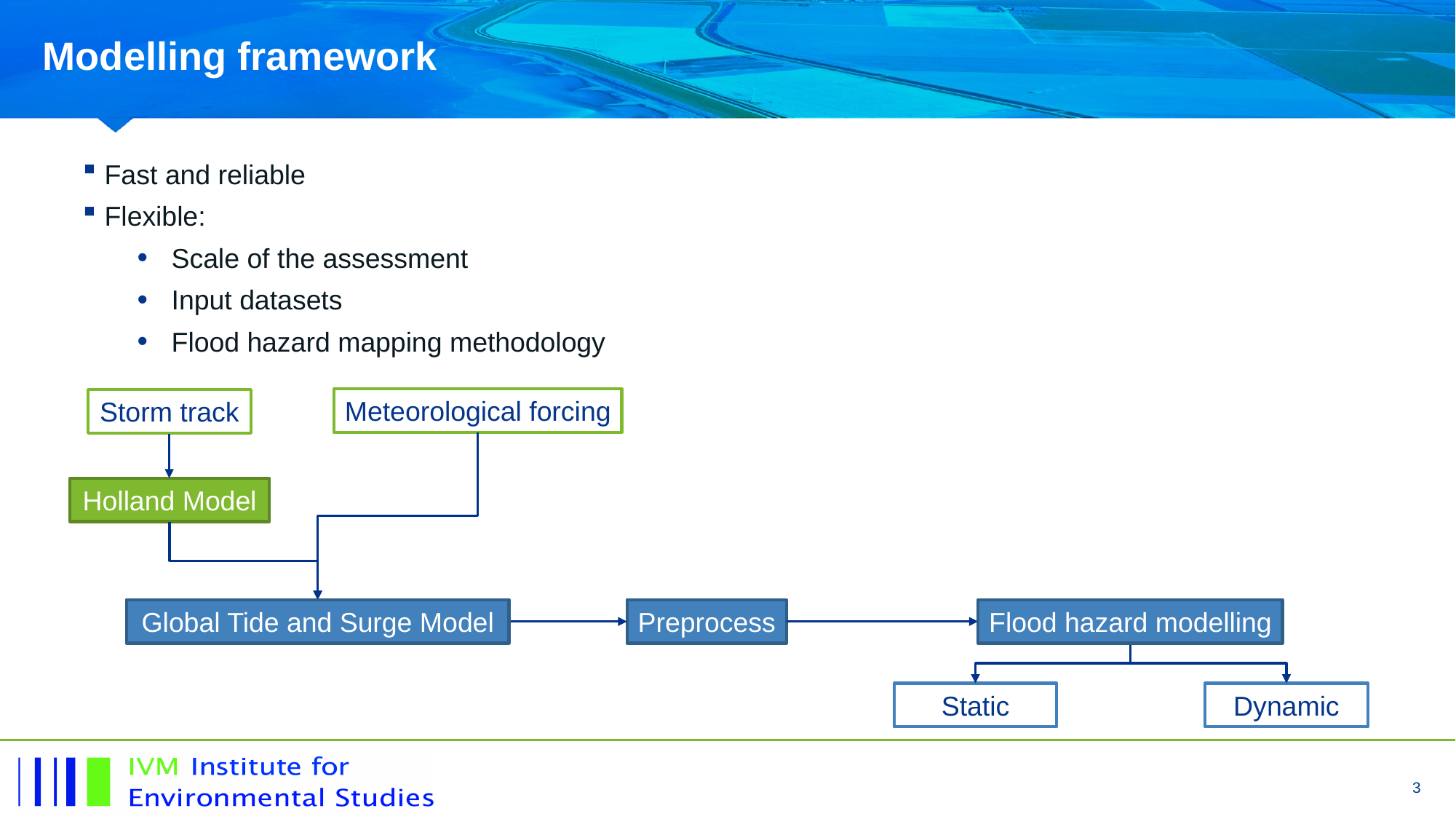

Modelling framework
Fast and reliable
Flexible:
Scale of the assessment
Input datasets
Flood hazard mapping methodology
Meteorological forcing
Storm track
Holland Model
Global Tide and Surge Model
Preprocess
Flood hazard modelling
Static
Dynamic